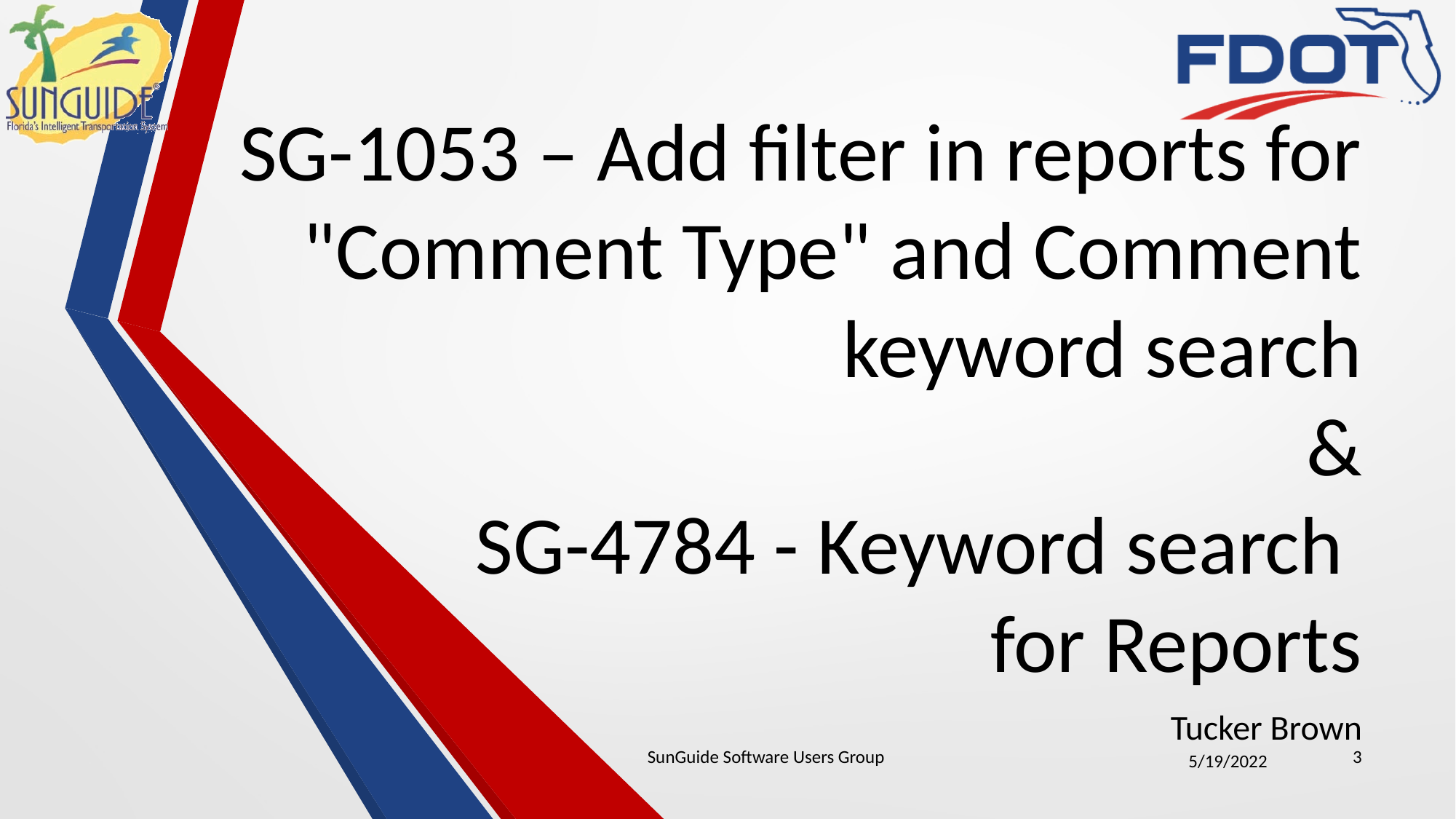

# SG-1053 – Add filter in reports for "Comment Type" and Comment keyword search & SG-4784 - Keyword search for Reports

Tucker Brown
SunGuide Software Users Group
3
5/19/2022